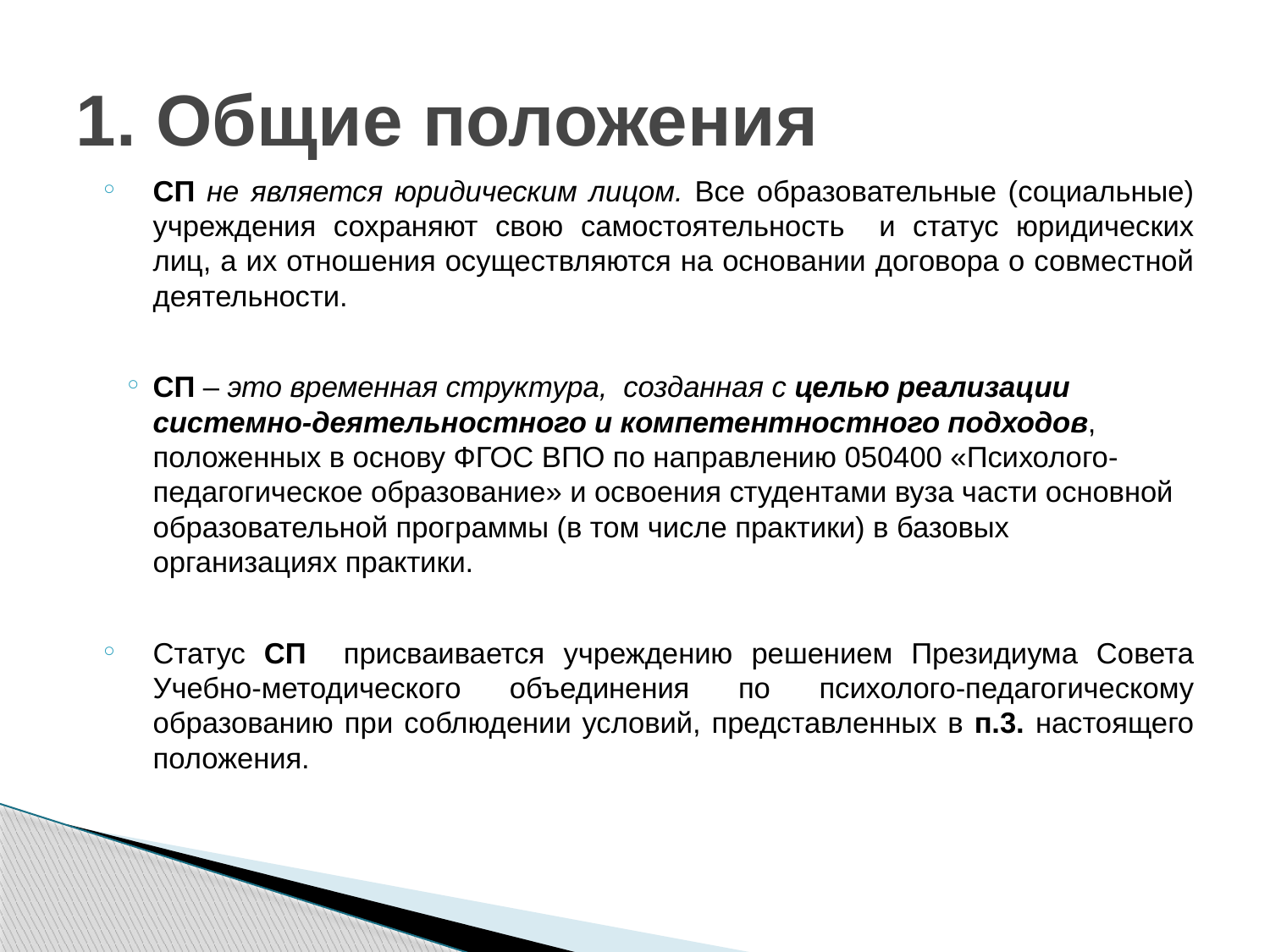

# 1. Общие положения
СП не является юридическим лицом. Все образовательные (социальные) учреждения сохраняют свою самостоятельность  и статус юридических лиц, а их отношения осуществляются на основании договора о совместной деятельности.

СП – это временная структура,  созданная с целью реализации системно-деятельностного и компетентностного подходов, положенных в основу ФГОС ВПО по направлению 050400 «Психолого-педагогическое образование» и освоения студентами вуза части основной образовательной программы (в том числе практики) в базовых организациях практики.

Статус СП  присваивается учреждению решением Президиума Совета Учебно-методического объединения по психолого-педагогическому образованию при соблюдении условий, представленных в п.3. настоящего положения.